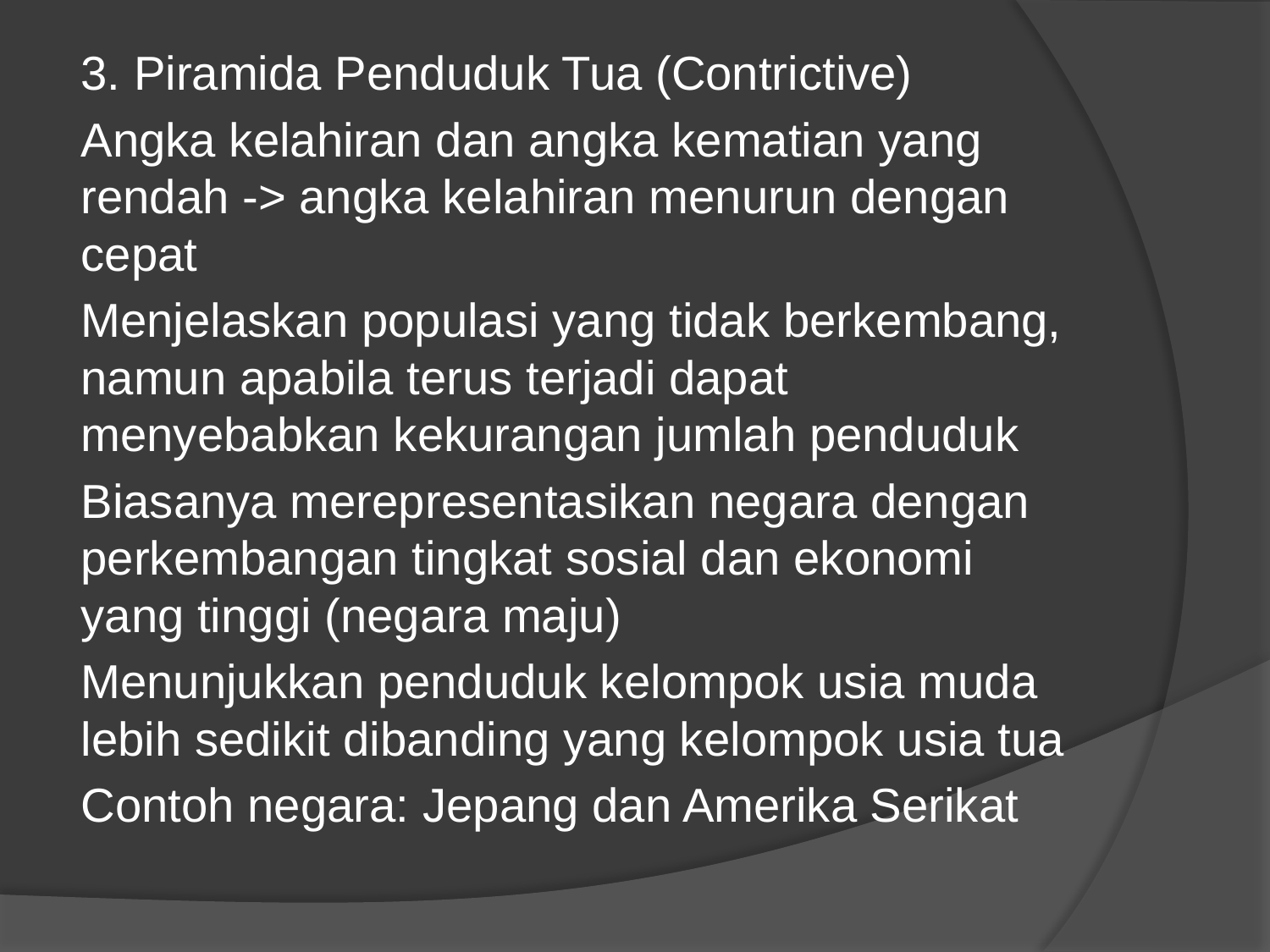

3. Piramida Penduduk Tua (Contrictive)
Angka kelahiran dan angka kematian yang rendah -> angka kelahiran menurun dengan cepat
Menjelaskan populasi yang tidak berkembang, namun apabila terus terjadi dapat menyebabkan kekurangan jumlah penduduk
Biasanya merepresentasikan negara dengan perkembangan tingkat sosial dan ekonomi yang tinggi (negara maju)
Menunjukkan penduduk kelompok usia muda lebih sedikit dibanding yang kelompok usia tua
Contoh negara: Jepang dan Amerika Serikat